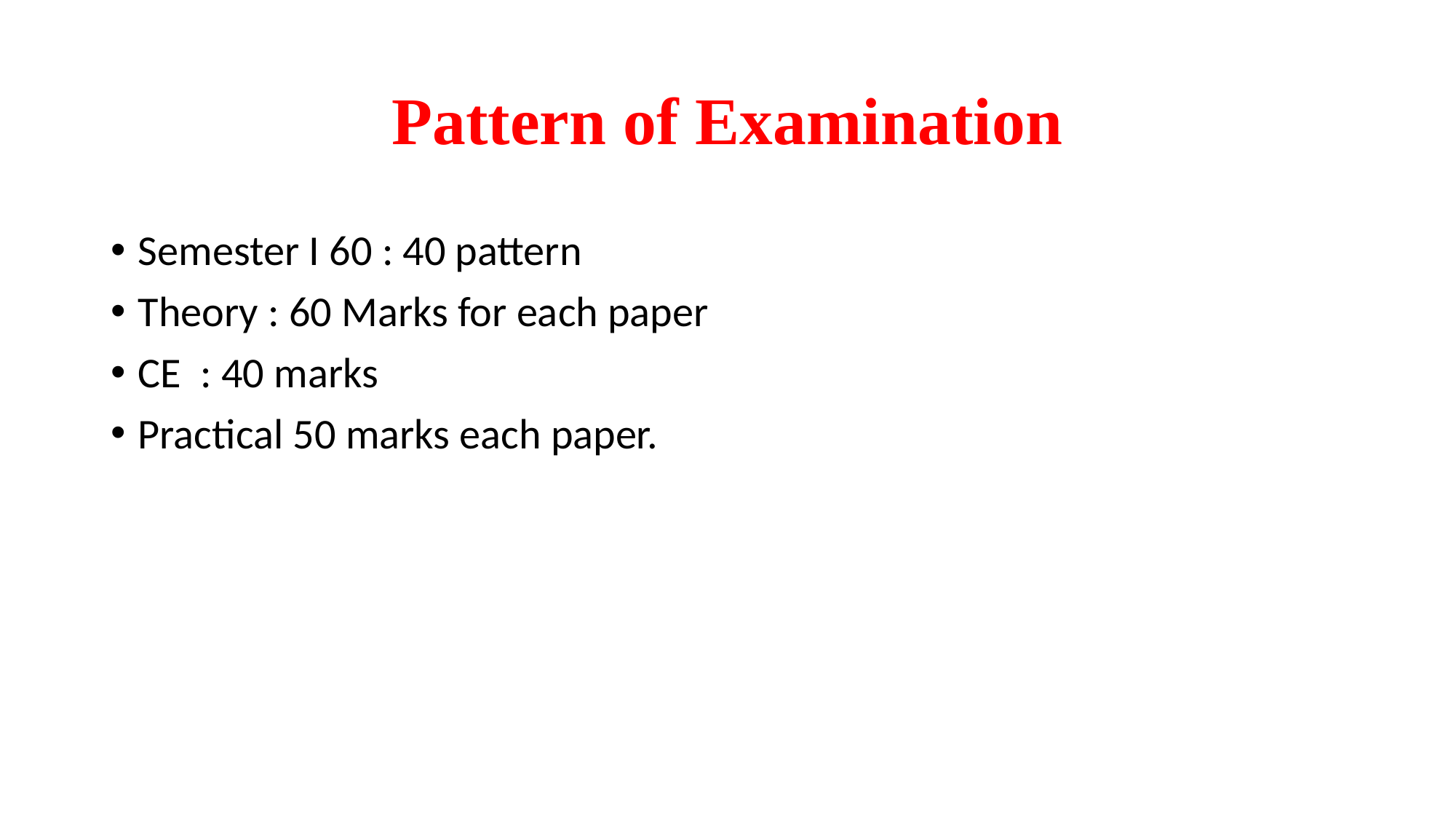

# Pattern of Examination
Semester I 60 : 40 pattern
Theory : 60 Marks for each paper
CE  : 40 marks
Practical 50 marks each paper.